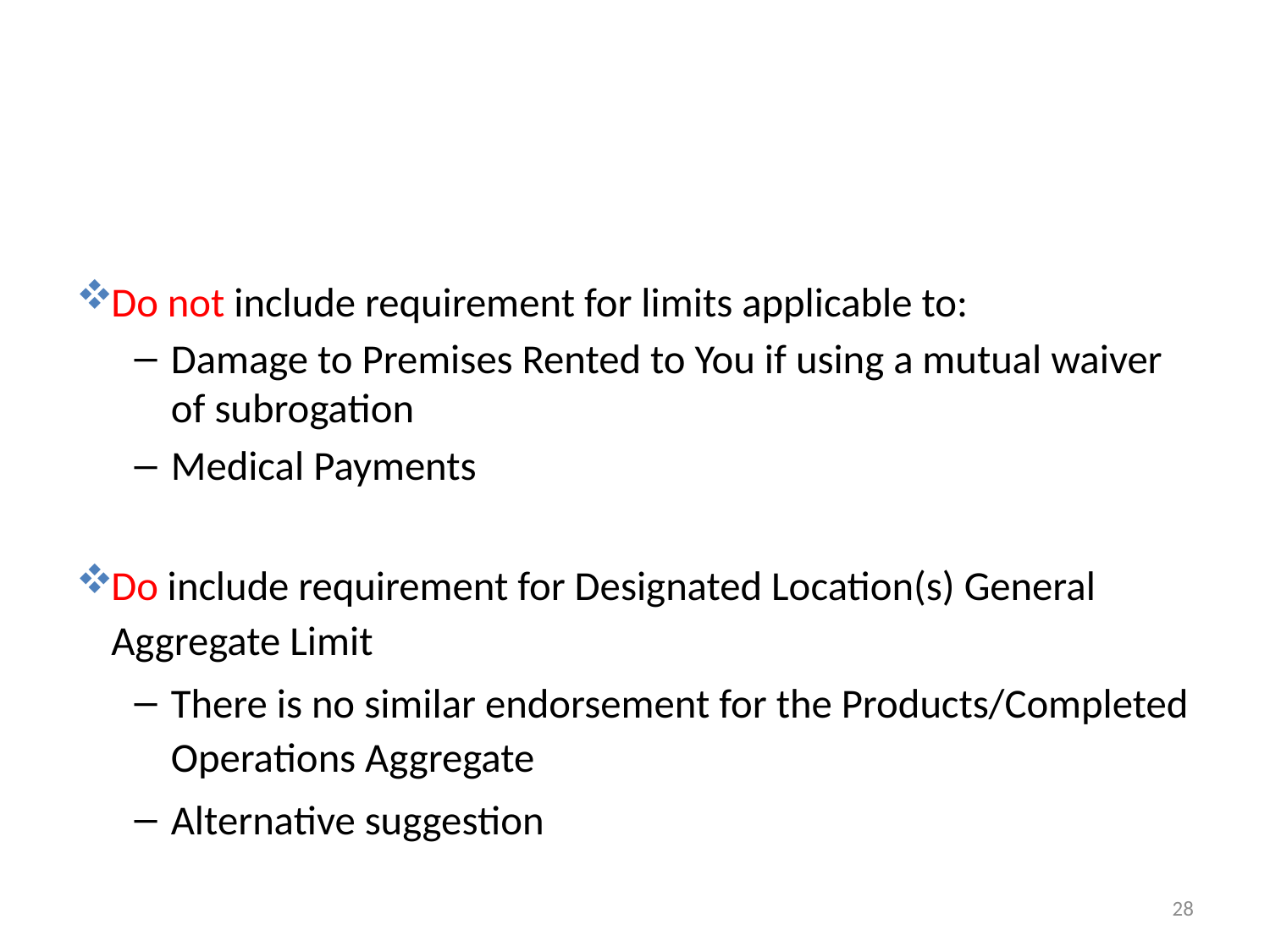

#

Do not include requirement for limits applicable to:
Damage to Premises Rented to You if using a mutual waiver of subrogation
Medical Payments

Do include requirement for Designated Location(s) General Aggregate Limit
There is no similar endorsement for the Products/Completed Operations Aggregate
Alternative suggestion

28